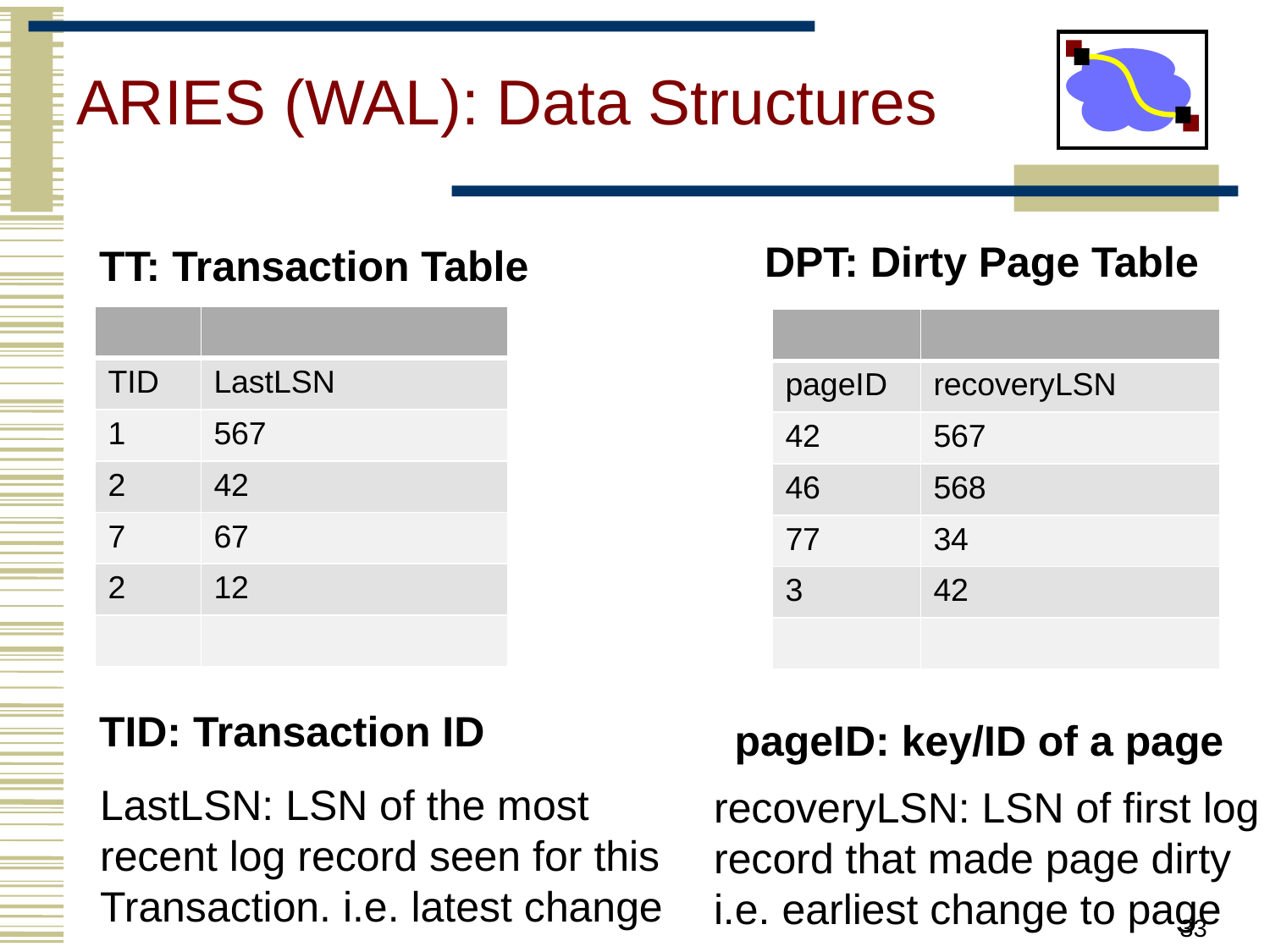

# ARIES (WAL): Data Structures
DPT: Dirty Page Table
TT: Transaction Table
|  |  |
| --- | --- |
| TID | LastLSN |
| 1 | 567 |
| 2 | 42 |
| 7 | 67 |
| 2 | 12 |
|  |  |
|  |  |
| --- | --- |
| pageID | recoveryLSN |
| 42 | 567 |
| 46 | 568 |
| 77 | 34 |
| 3 | 42 |
|  |  |
TID: Transaction ID
pageID: key/ID of a page
LastLSN: LSN of the most
recent log record seen for this
Transaction. i.e. latest change
recoveryLSN: LSN of first log
record that made page dirty
i.e. earliest change to page
33